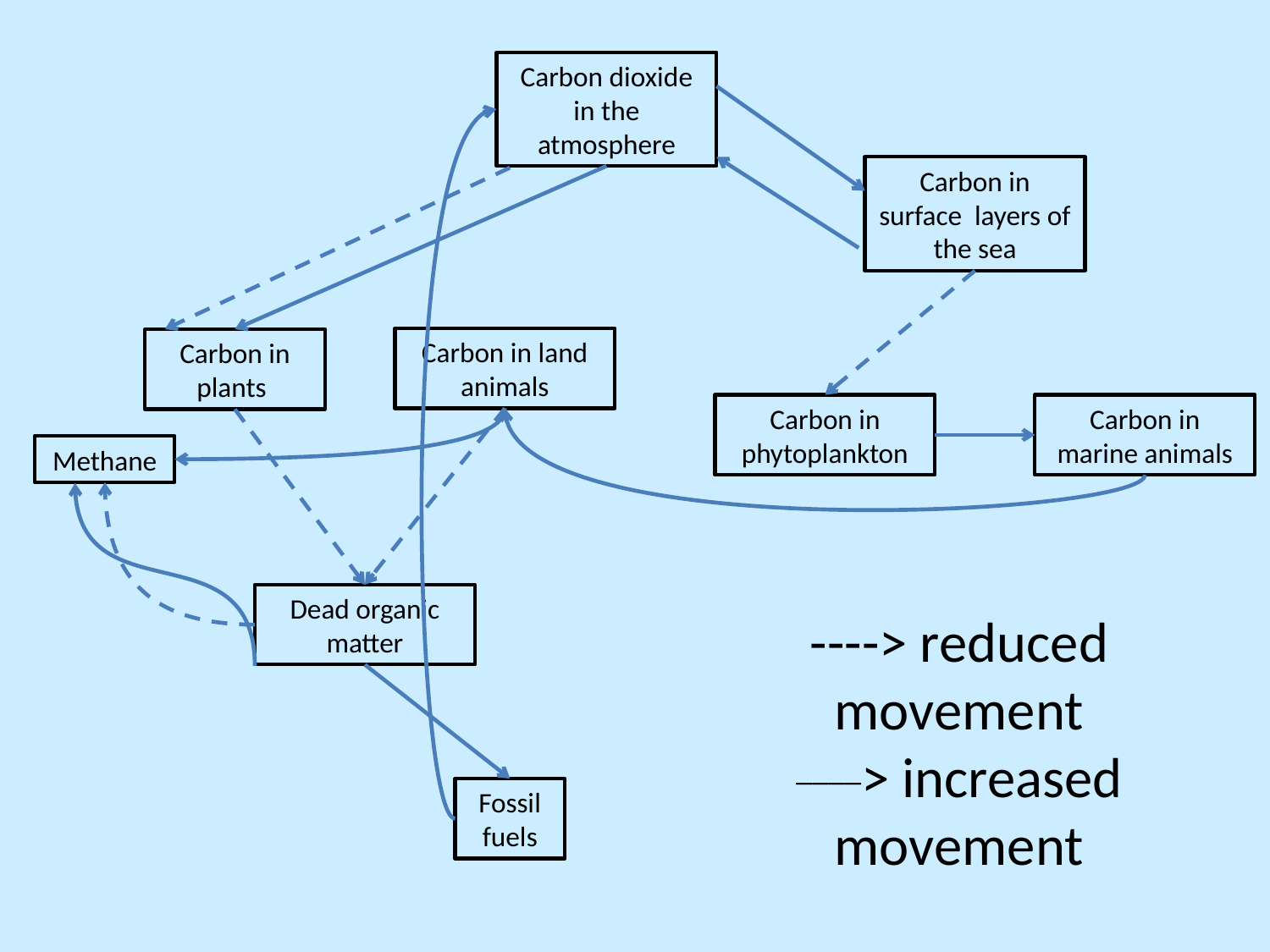

Carbon dioxide in the atmosphere
Carbon in surface  layers of the sea
Carbon in land animals
Carbon in plants
Carbon in phytoplankton
Carbon in marine animals
Methane
Dead organic matter
----> reduced movement
____> increased movement
Fossil fuels